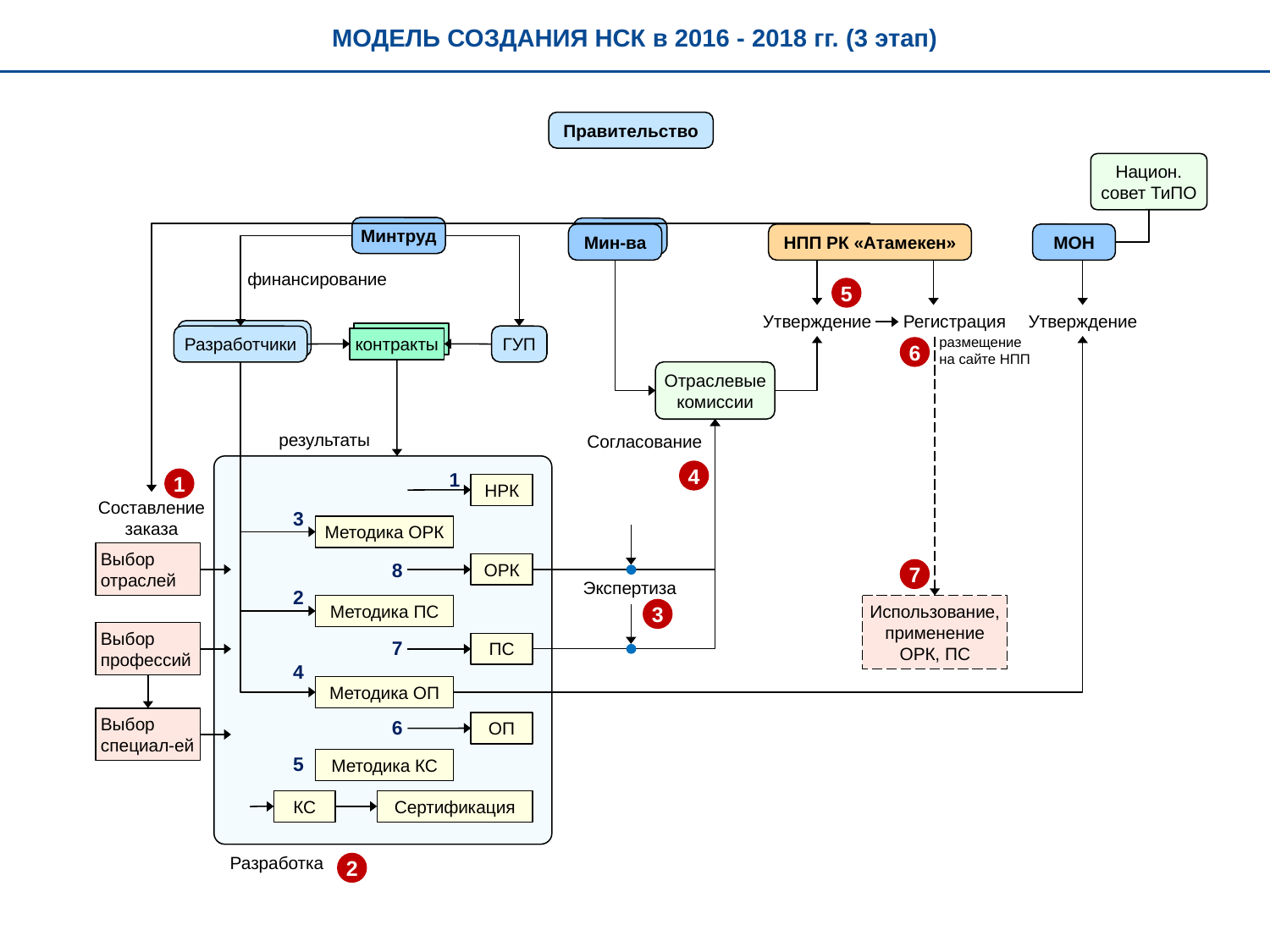

МОДЕЛЬ СОЗДАНИЯ НСК в 2016 - 2018 гг. (3 этап)
Правительство
Национ.
совет ТиПО
Минтруд
Мин-ва
НПП РК «Атамекен»
МОН
Мин-ва
финансирование
5

Регистрация
Утверждение
Утверждение
Разработчики
контракты
Разработчики
ГУП
контракты
размещение
на сайте НПП
6

Отраслевые
комиссии
результаты
Согласование

4

1
1

НРК
Составление
заказа
3
Методика ОРК
Выбор отраслей
8
ОРК
7

Экспертиза
2
Методика ПС
Использование,
применение
ОРК, ПС
3

Выбор
профессий
7
ПС

4
Методика ОП
Выбор
специал-ей
6
ОП
5
Методика КС
КС
Сертификация
Разработка
2